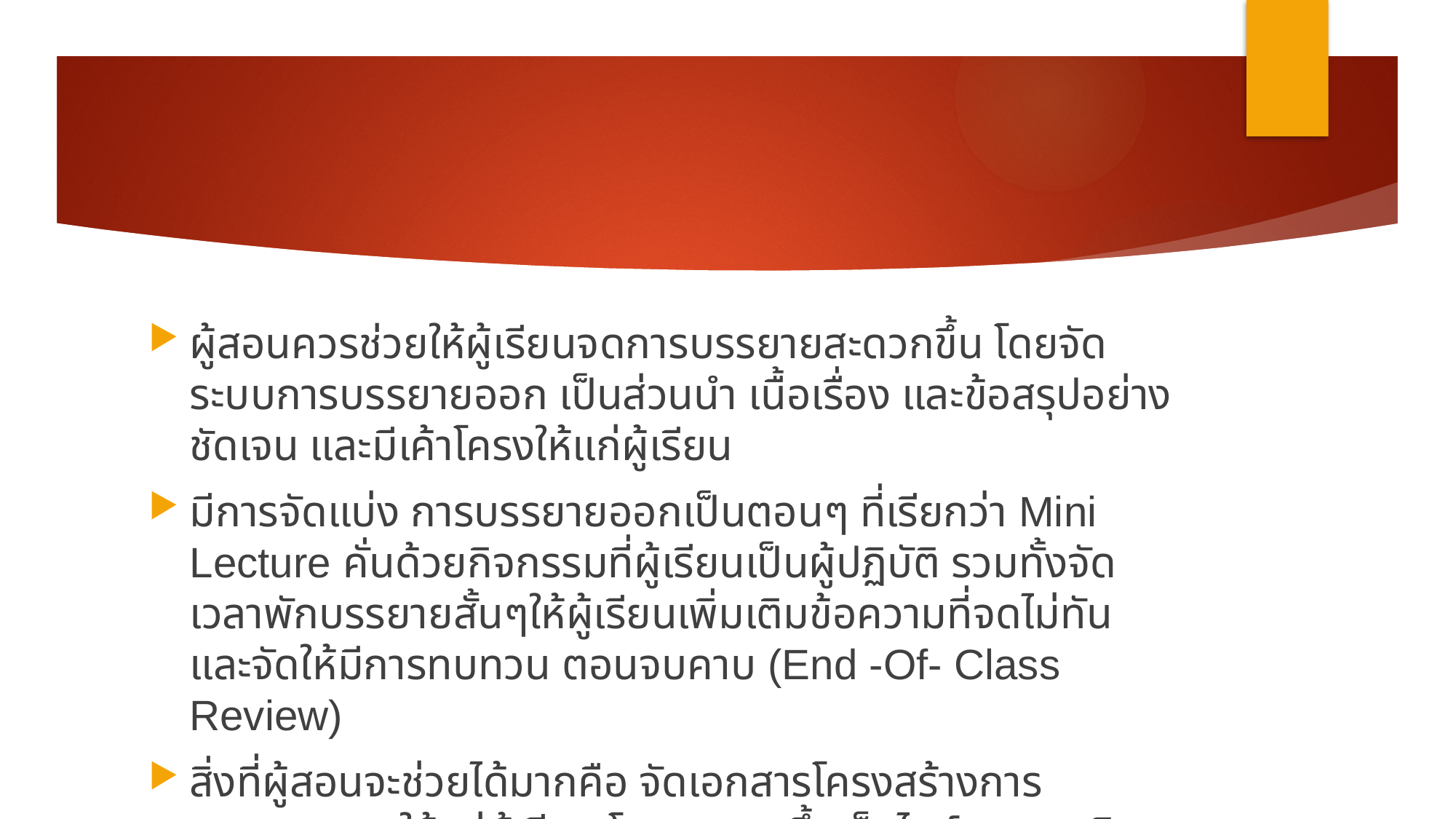

#
ผู้สอนควรช่วยให้ผู้เรียนจดการบรรยายสะดวกขึ้น โดยจัดระบบการบรรยายออก เป็นส่วนนำ เนื้อเรื่อง และข้อสรุปอย่างชัดเจน และมีเค้าโครงให้แก่ผู้เรียน
มีการจัดแบ่ง การบรรยายออกเป็นตอนๆ ที่เรียกว่า Mini Lecture คั่นด้วยกิจกรรมที่ผู้เรียนเป็นผู้ปฏิบัติ รวมทั้งจัดเวลาพักบรรยายสั้นๆให้ผู้เรียนเพิ่มเติมข้อความที่จดไม่ทัน และจัดให้มีการทบทวน ตอนจบคาบ (End -Of- Class Review)
สิ่งที่ผู้สอนจะช่วยได้มากคือ จัดเอกสารโครงสร้างการบรรยายมอบให้แก่ผู้เรียน โดยอาจเอาขึ้นเว็บไซต์ของรายวิชา ให้ผู้เรียนดาวน์โหลดล่วงหน้า หรือจะพิมพ์แจกในชั้นเรียน ก็ได้